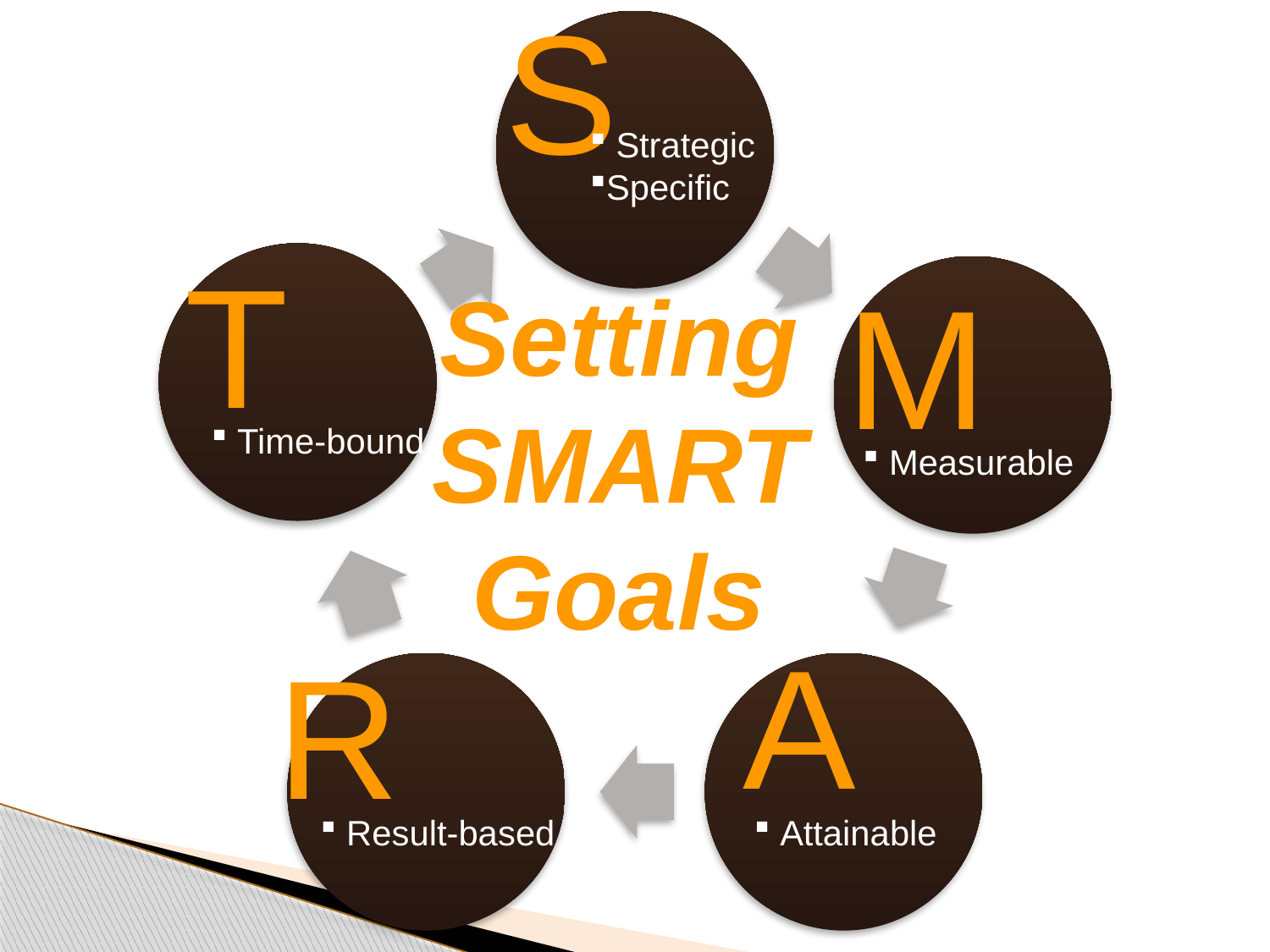

S

 Strategic
Specific
T
M
Setting SMART Goals
 Time-bound
 Measurable
A
R
 Result-based
 Attainable